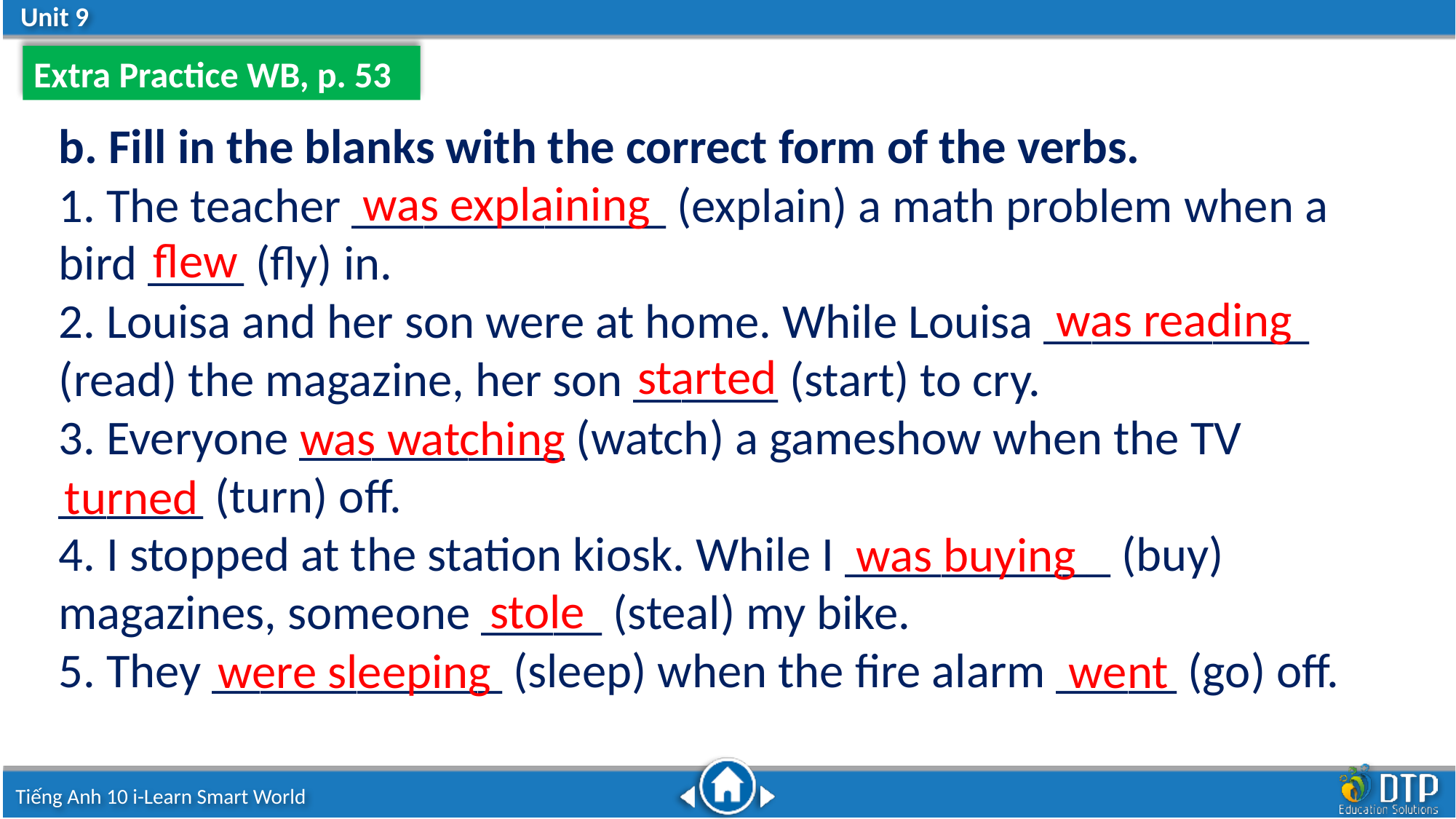

Extra Practice WB, p. 53
b. Fill in the blanks with the correct form of the verbs.
1. The teacher _____________ (explain) a math problem when a bird ____ (fly) in.
2. Louisa and her son were at home. While Louisa ___________ (read) the magazine, her son ______ (start) to cry.
3. Everyone ___________ (watch) a gameshow when the TV ______ (turn) off.
4. I stopped at the station kiosk. While I ___________ (buy) magazines, someone _____ (steal) my bike.
5. They ____________ (sleep) when the fire alarm _____ (go) off.
was explaining
flew
was reading
started
was watching
turned
was buying
stole
went
were sleeping